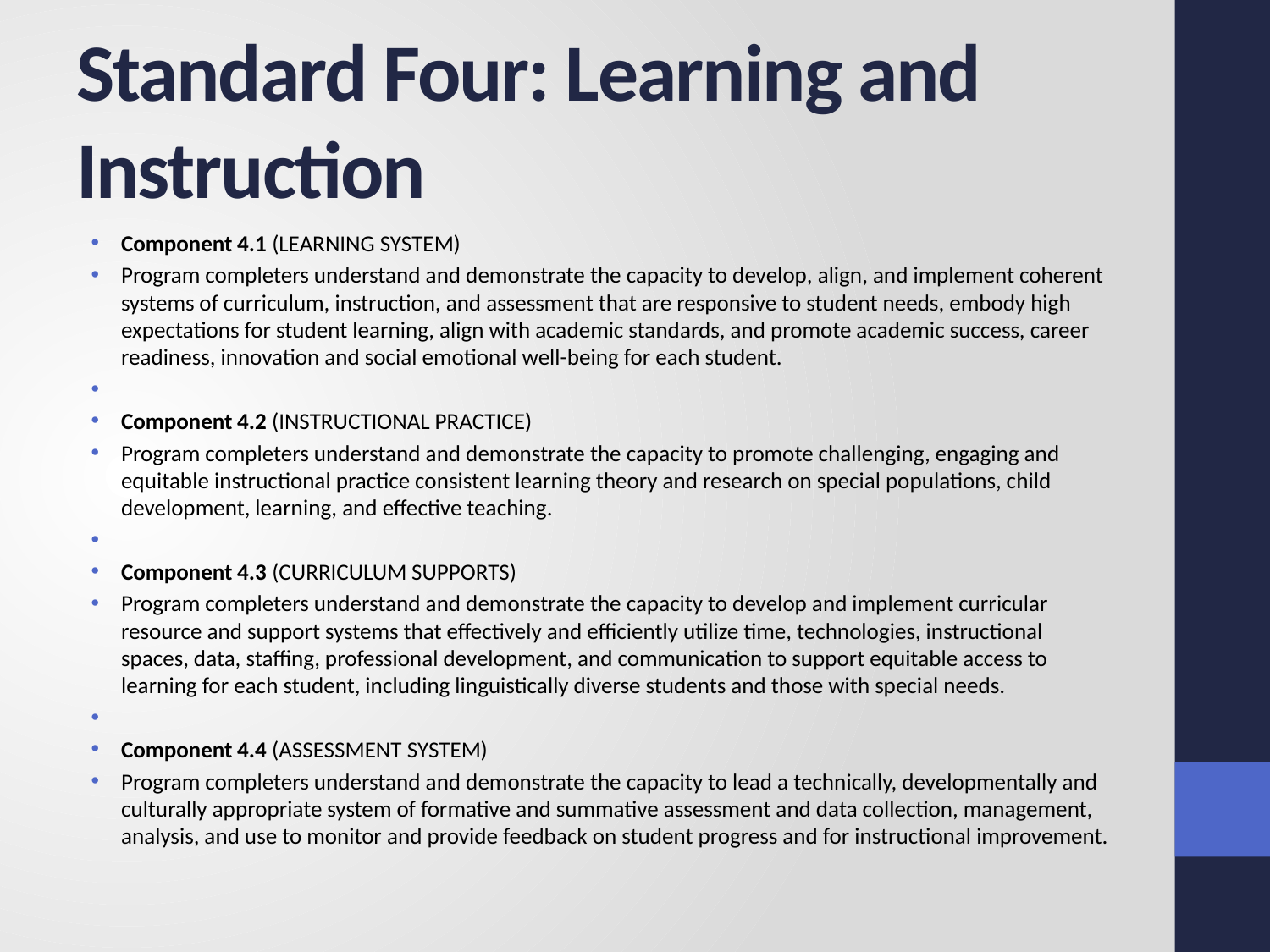

# Standard Four: Learning and Instruction
Component 4.1 (LEARNING SYSTEM)
Program completers understand and demonstrate the capacity to develop, align, and implement coherent systems of curriculum, instruction, and assessment that are responsive to student needs, embody high expectations for student learning, align with academic standards, and promote academic success, career readiness, innovation and social emotional well-being for each student.

Component 4.2 (INSTRUCTIONAL PRACTICE)
Program completers understand and demonstrate the capacity to promote challenging, engaging and equitable instructional practice consistent learning theory and research on special populations, child development, learning, and effective teaching.

Component 4.3 (CURRICULUM SUPPORTS)
Program completers understand and demonstrate the capacity to develop and implement curricular resource and support systems that effectively and efficiently utilize time, technologies, instructional spaces, data, staffing, professional development, and communication to support equitable access to learning for each student, including linguistically diverse students and those with special needs.

Component 4.4 (ASSESSMENT SYSTEM)
Program completers understand and demonstrate the capacity to lead a technically, developmentally and culturally appropriate system of formative and summative assessment and data collection, management, analysis, and use to monitor and provide feedback on student progress and for instructional improvement.